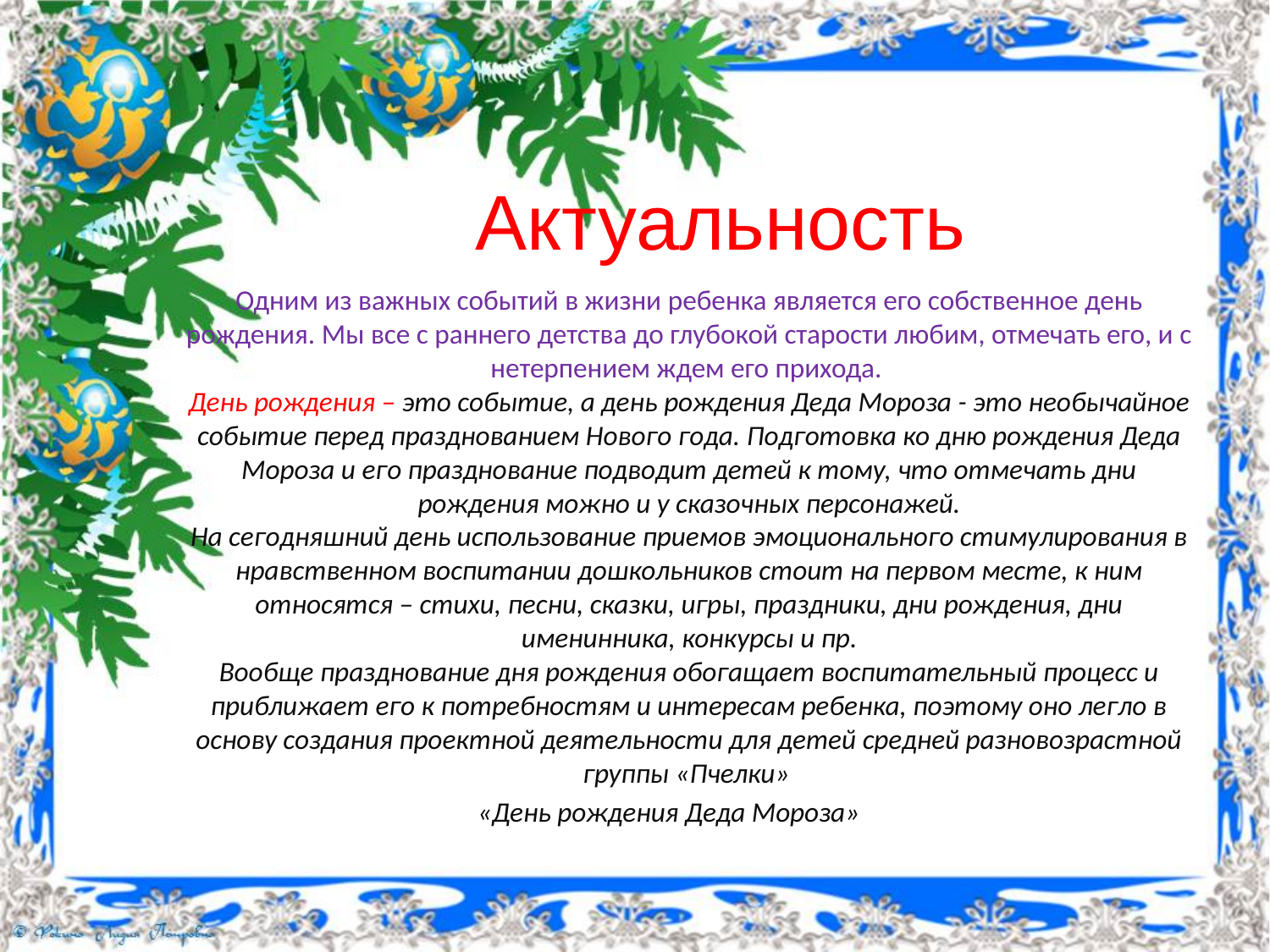

# Актуальность
Одним из важных событий в жизни ребенка является его собственное день рождения. Мы все с раннего детства до глубокой старости любим, отмечать его, и с нетерпением ждем его прихода. 
День рождения – это событие, а день рождения Деда Мороза - это необычайное событие перед празднованием Нового года. Подготовка ко дню рождения Деда Мороза и его празднование подводит детей к тому, что отмечать дни рождения можно и у сказочных персонажей.
На сегодняшний день использование приемов эмоционального стимулирования в нравственном воспитании дошкольников стоит на первом месте, к ним относятся – стихи, песни, сказки, игры, праздники, дни рождения, дни именинника, конкурсы и пр.
Вообще празднование дня рождения обогащает воспитательный процесс и приближает его к потребностям и интересам ребенка, поэтому оно легло в основу создания проектной деятельности для детей средней разновозрастной группы «Пчелки»
 «День рождения Деда Мороза»